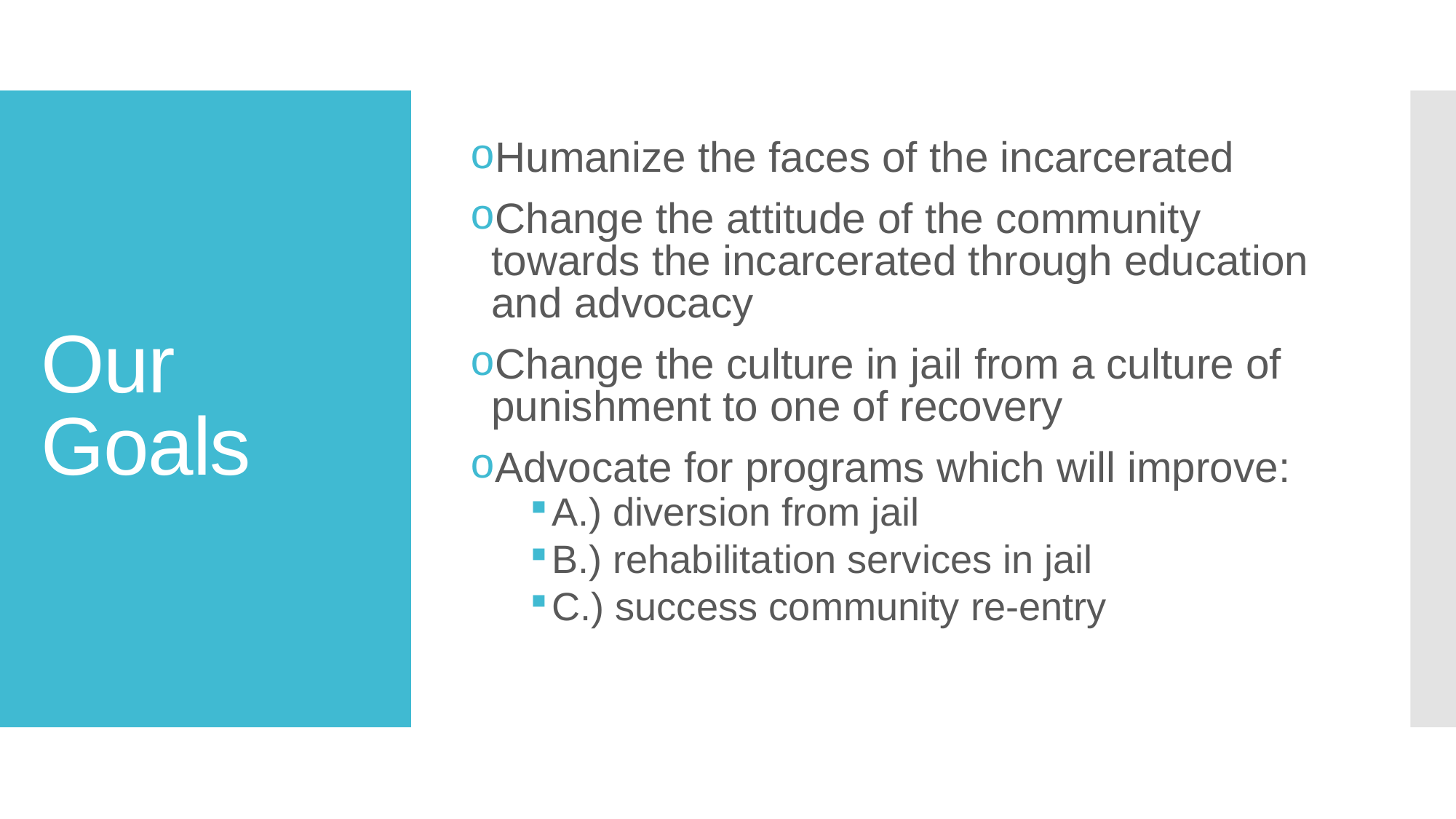

Humanize the faces of the incarcerated
Change the attitude of the community towards the incarcerated through education and advocacy
Change the culture in jail from a culture of punishment to one of recovery
Advocate for programs which will improve:
A.) diversion from jail
B.) rehabilitation services in jail
C.) success community re-entry

# Our Goals